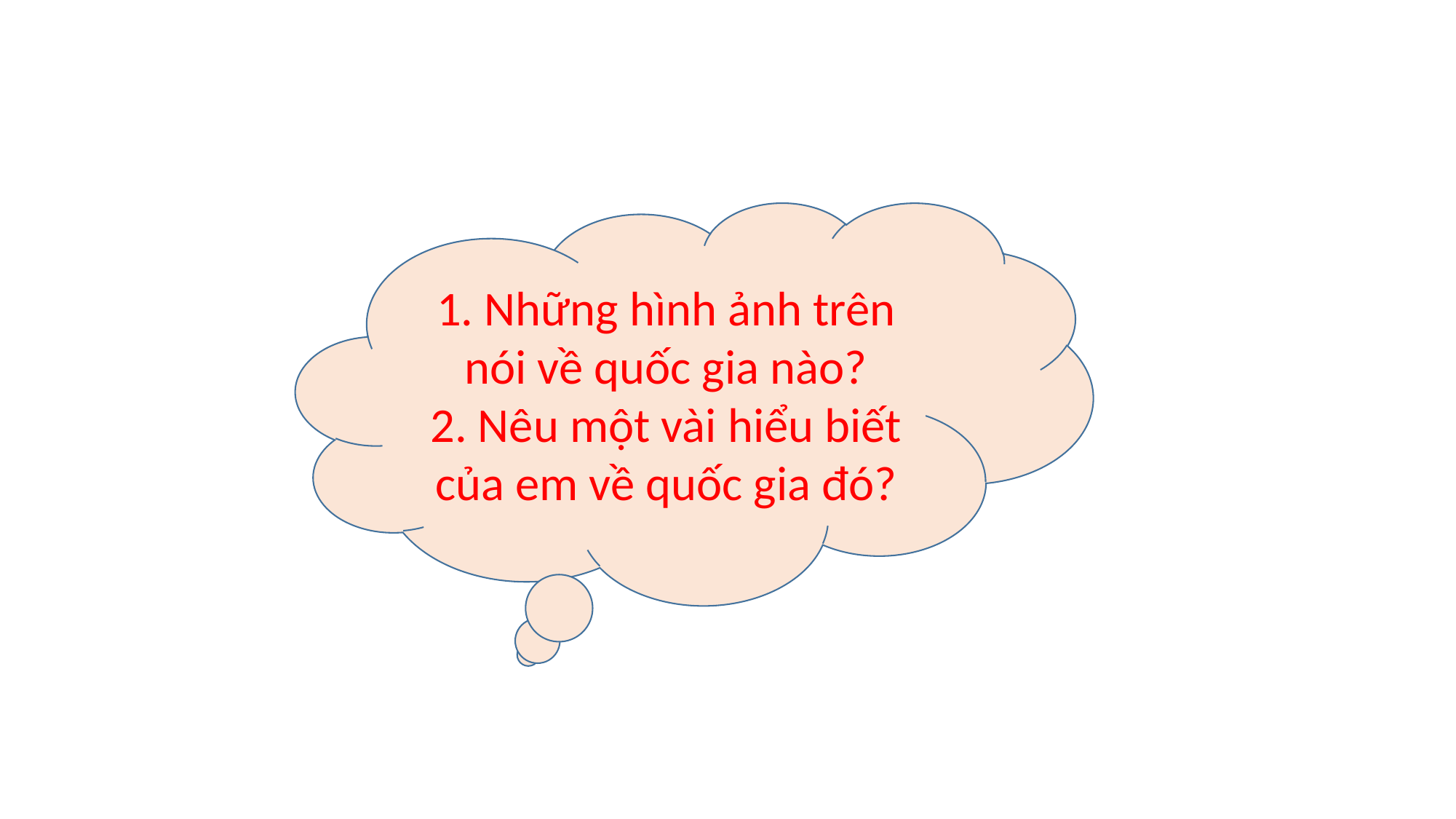

#
1. Những hình ảnh trên nói về quốc gia nào?
2. Nêu một vài hiểu biết của em về quốc gia đó?